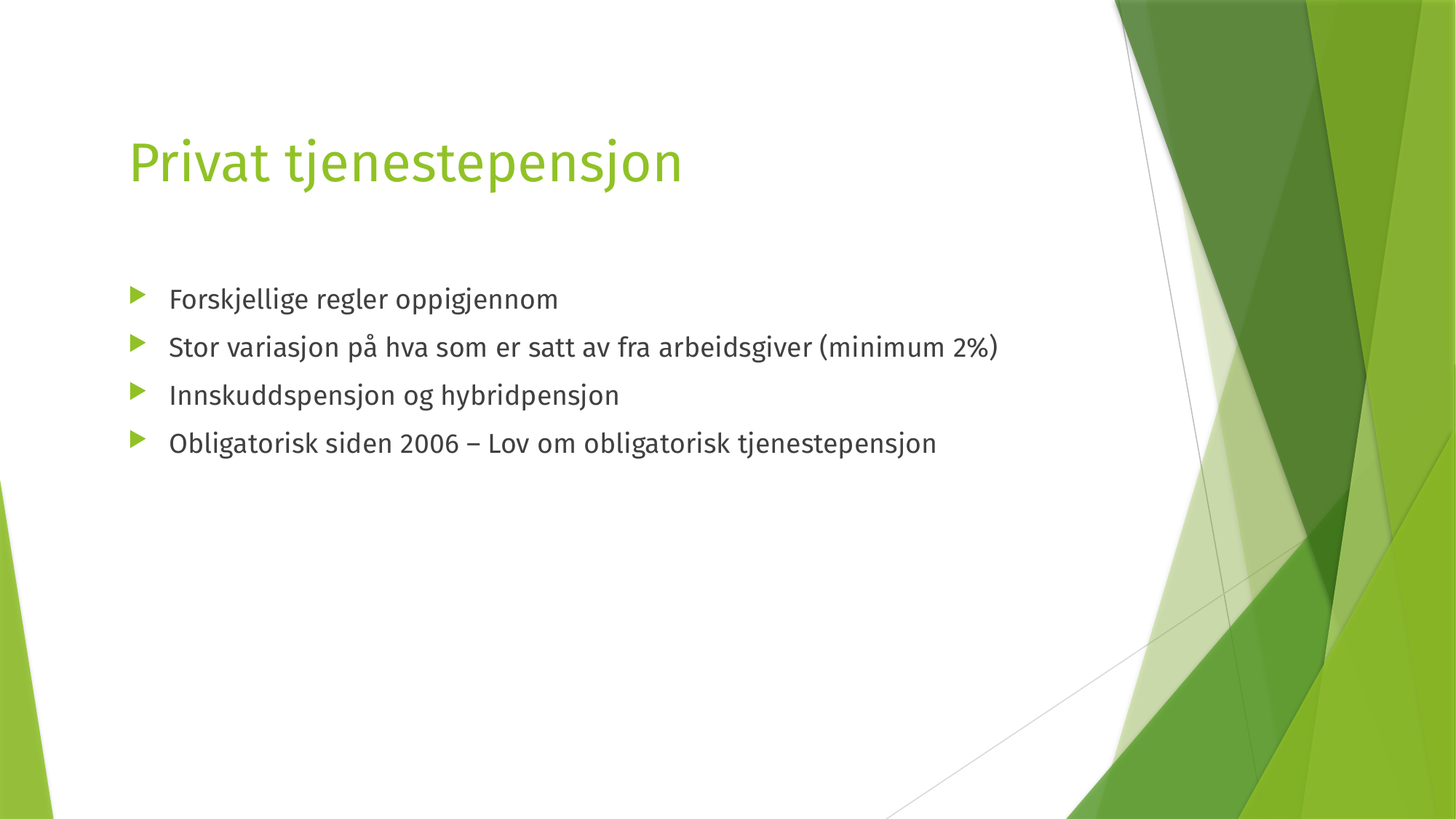

# Privat tjenestepensjon
Forskjellige regler oppigjennom
Stor variasjon på hva som er satt av fra arbeidsgiver (minimum 2%)
Innskuddspensjon og hybridpensjon
Obligatorisk siden 2006 – Lov om obligatorisk tjenestepensjon